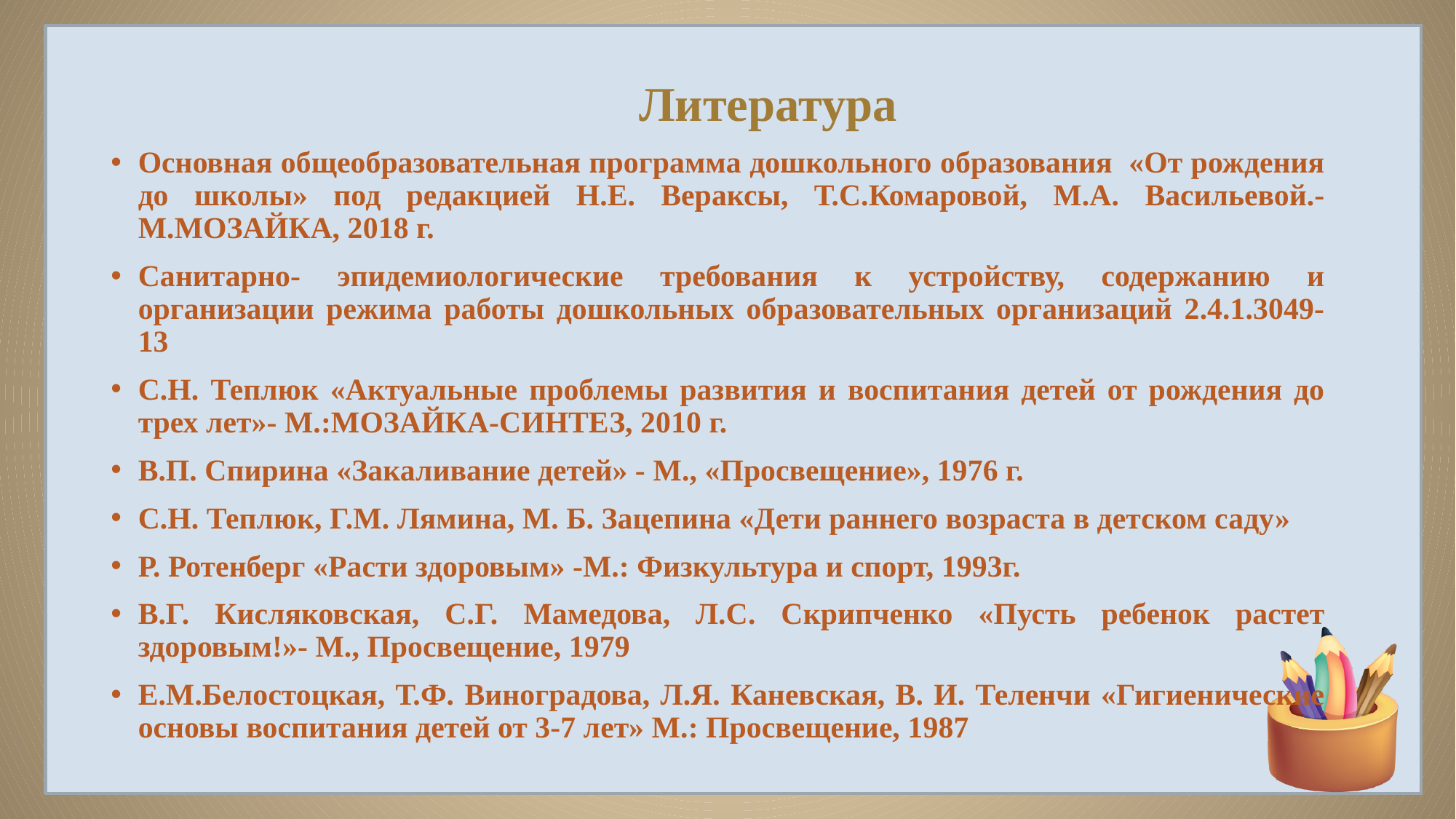

Литература
Основная общеобразовательная программа дошкольного образования  «От рождения до школы» под редакцией Н.Е. Вераксы, Т.С.Комаровой, М.А. Васильевой.- М.МОЗАЙКА, 2018 г.
Санитарно- эпидемиологические требования к устройству, содержанию и организации режима работы дошкольных образовательных организаций 2.4.1.3049-13
С.Н. Теплюк «Актуальные проблемы развития и воспитания детей от рождения до трех лет»- М.:МОЗАЙКА-СИНТЕЗ, 2010 г.
В.П. Спирина «Закаливание детей» - М., «Просвещение», 1976 г.
С.Н. Теплюк, Г.М. Лямина, М. Б. Зацепина «Дети раннего возраста в детском саду»
Р. Ротенберг «Расти здоровым» -М.: Физкультура и спорт, 1993г.
В.Г. Кисляковская, С.Г. Мамедова, Л.С. Скрипченко «Пусть ребенок растет здоровым!»- М., Просвещение, 1979
Е.М.Белостоцкая, Т.Ф. Виноградова, Л.Я. Каневская, В. И. Теленчи «Гигиенические основы воспитания детей от 3-7 лет» М.: Просвещение, 1987